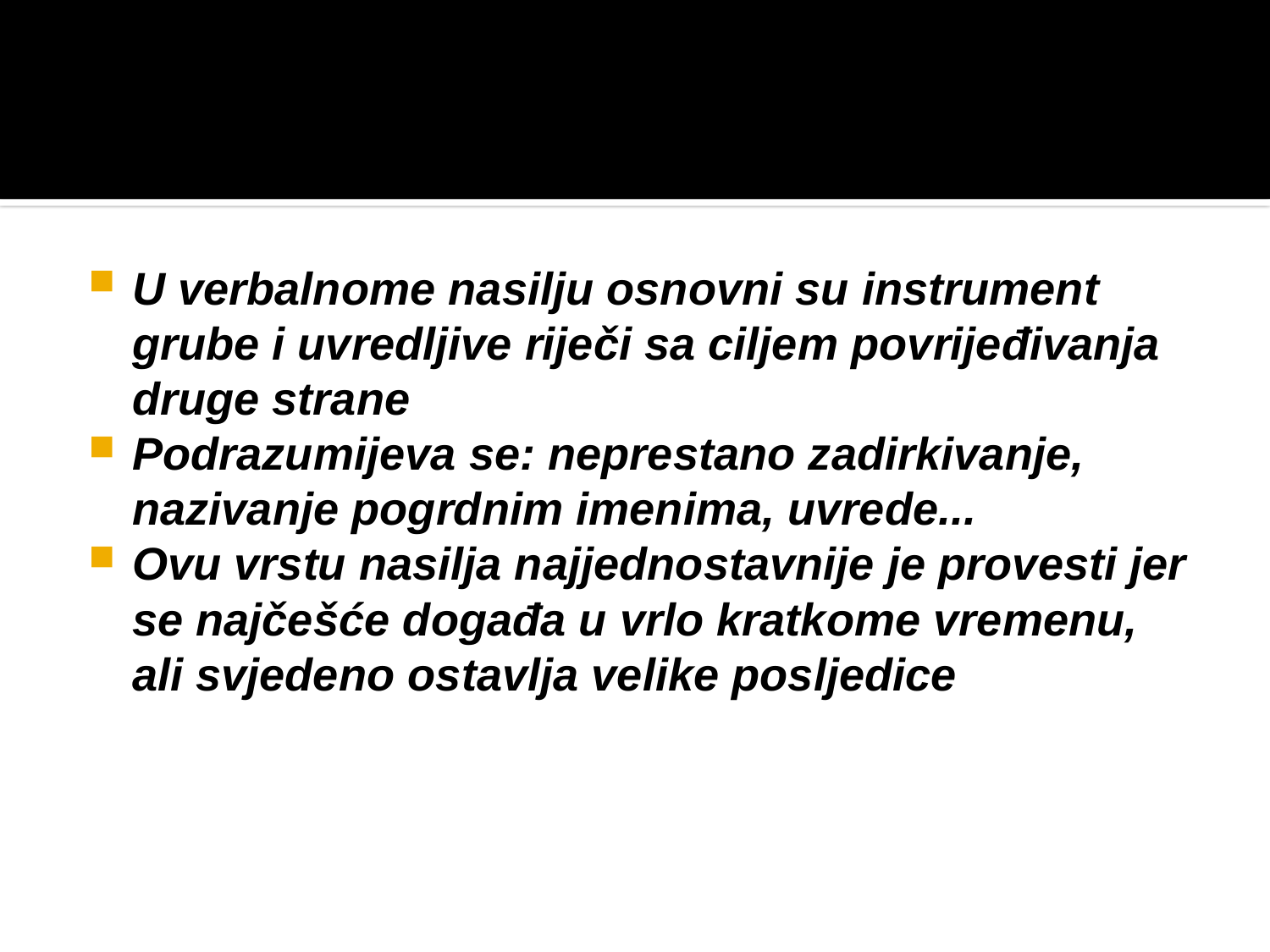

#
U verbalnome nasilju osnovni su instrument grube i uvredljive riječi sa ciljem povrijeđivanja druge strane
Podrazumijeva se: neprestano zadirkivanje, nazivanje pogrdnim imenima, uvrede...
Ovu vrstu nasilja najjednostavnije je provesti jer se najčešće događa u vrlo kratkome vremenu, ali svjedeno ostavlja velike posljedice